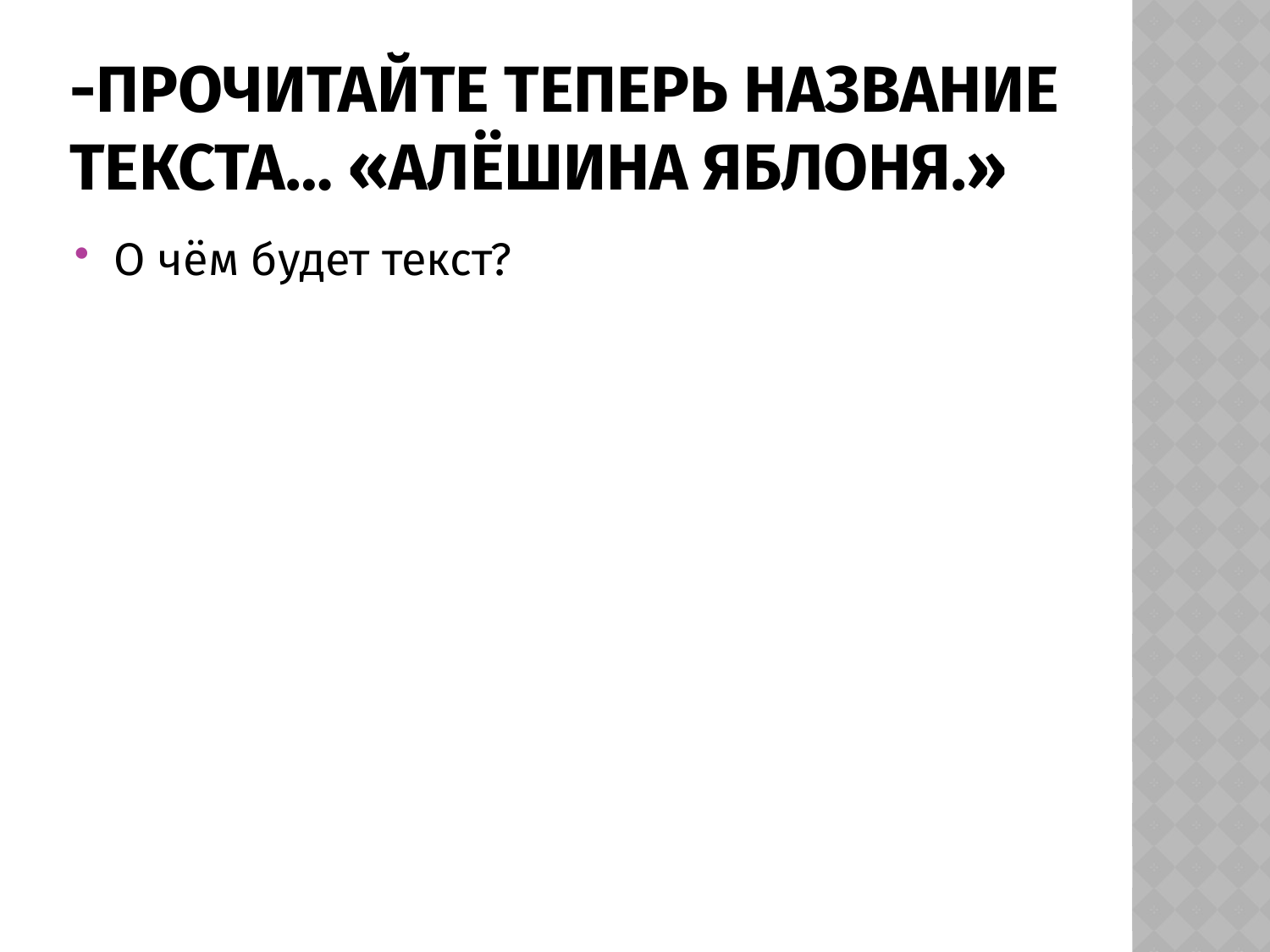

# -Прочитайте теперь название текста… «Алёшина яблоня.»
О чём будет текст?